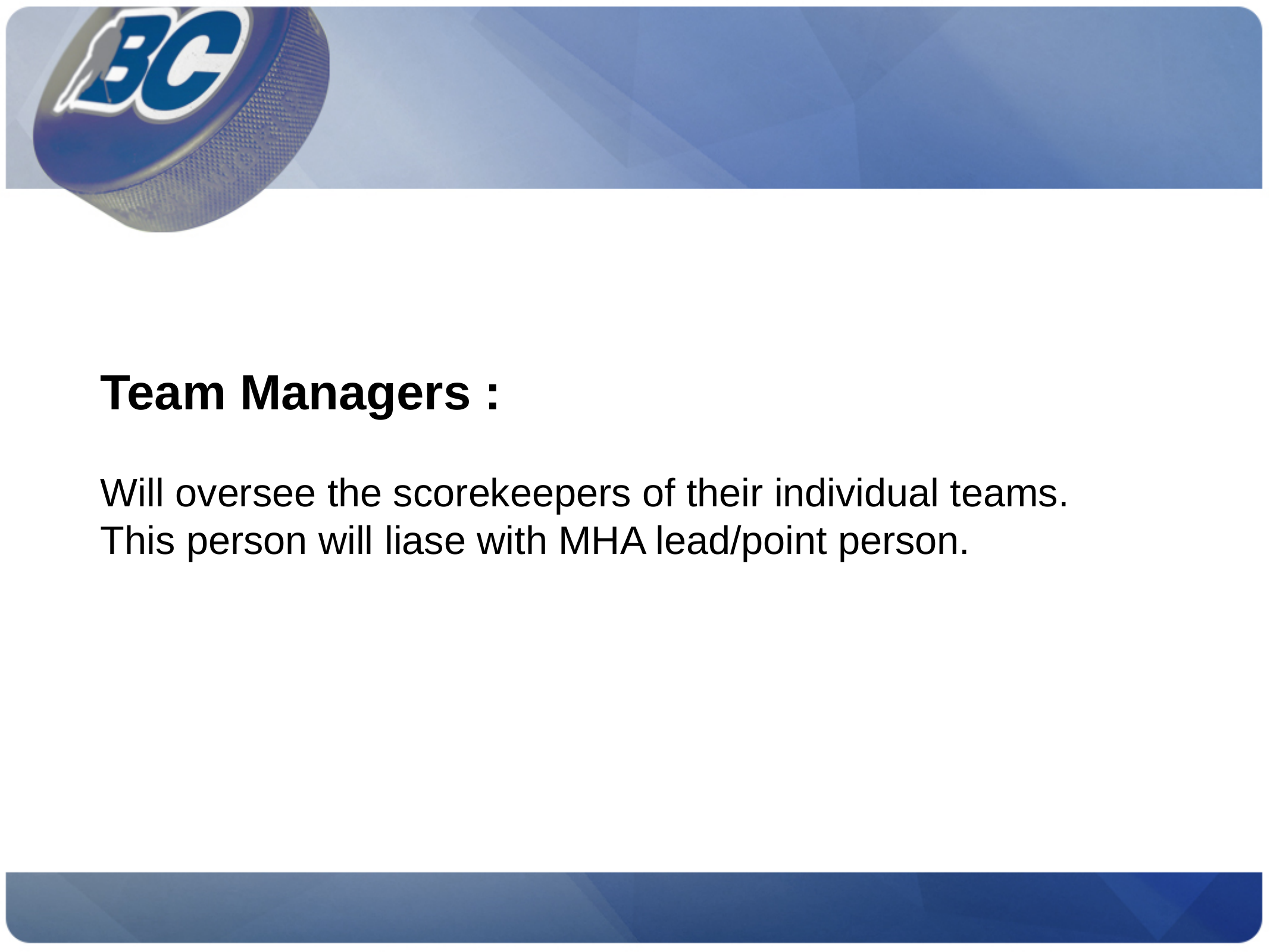

Team Managers :
Will oversee the scorekeepers of their individual teams.  This person will liase with MHA lead/point person.